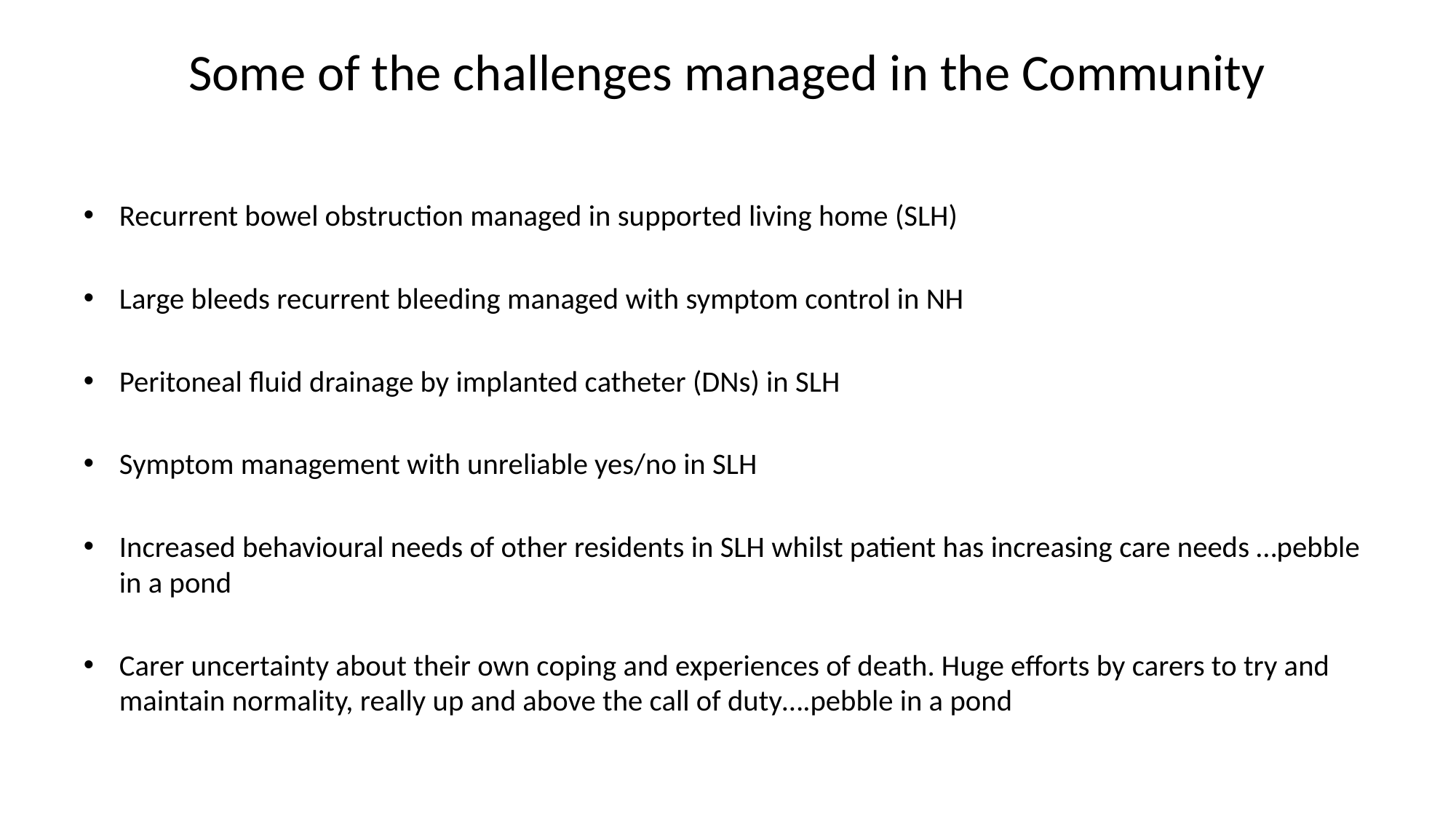

# Some of the challenges managed in the Community
Recurrent bowel obstruction managed in supported living home (SLH)

Large bleeds recurrent bleeding managed with symptom control in NH

Peritoneal fluid drainage by implanted catheter (DNs) in SLH

Symptom management with unreliable yes/no in SLH

Increased behavioural needs of other residents in SLH whilst patient has increasing care needs …pebble in a pond

Carer uncertainty about their own coping and experiences of death. Huge efforts by carers to try and maintain normality, really up and above the call of duty….pebble in a pond